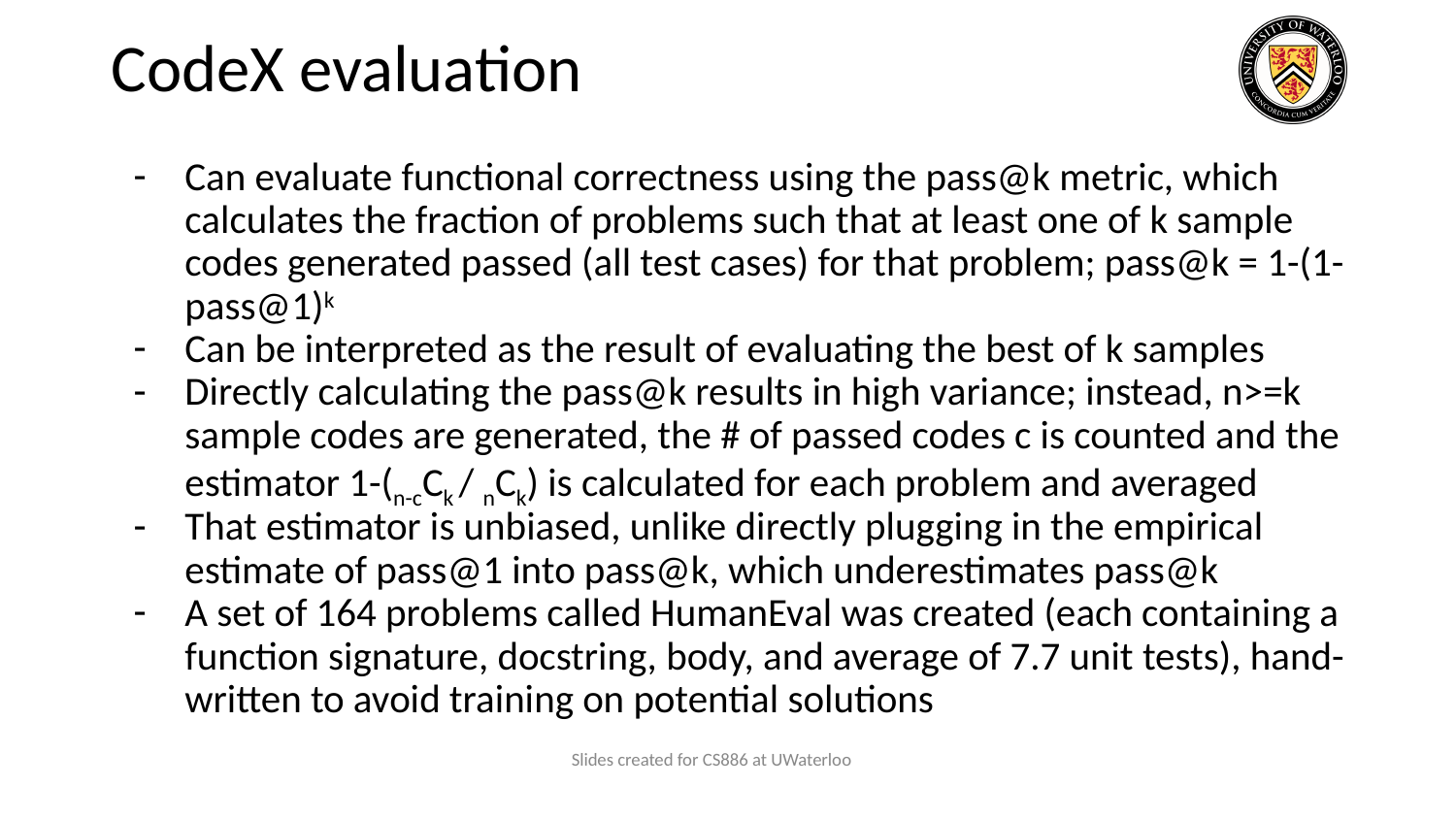

# CodeX evaluation
Can evaluate functional correctness using the pass@k metric, which calculates the fraction of problems such that at least one of k sample codes generated passed (all test cases) for that problem; pass@k = 1-(1-pass@1)k
Can be interpreted as the result of evaluating the best of k samples
Directly calculating the pass@k results in high variance; instead, n>=k sample codes are generated, the # of passed codes c is counted and the estimator 1-(n-cCk / nCk) is calculated for each problem and averaged
That estimator is unbiased, unlike directly plugging in the empirical estimate of pass@1 into pass@k, which underestimates pass@k
A set of 164 problems called HumanEval was created (each containing a function signature, docstring, body, and average of 7.7 unit tests), hand-written to avoid training on potential solutions
Slides created for CS886 at UWaterloo